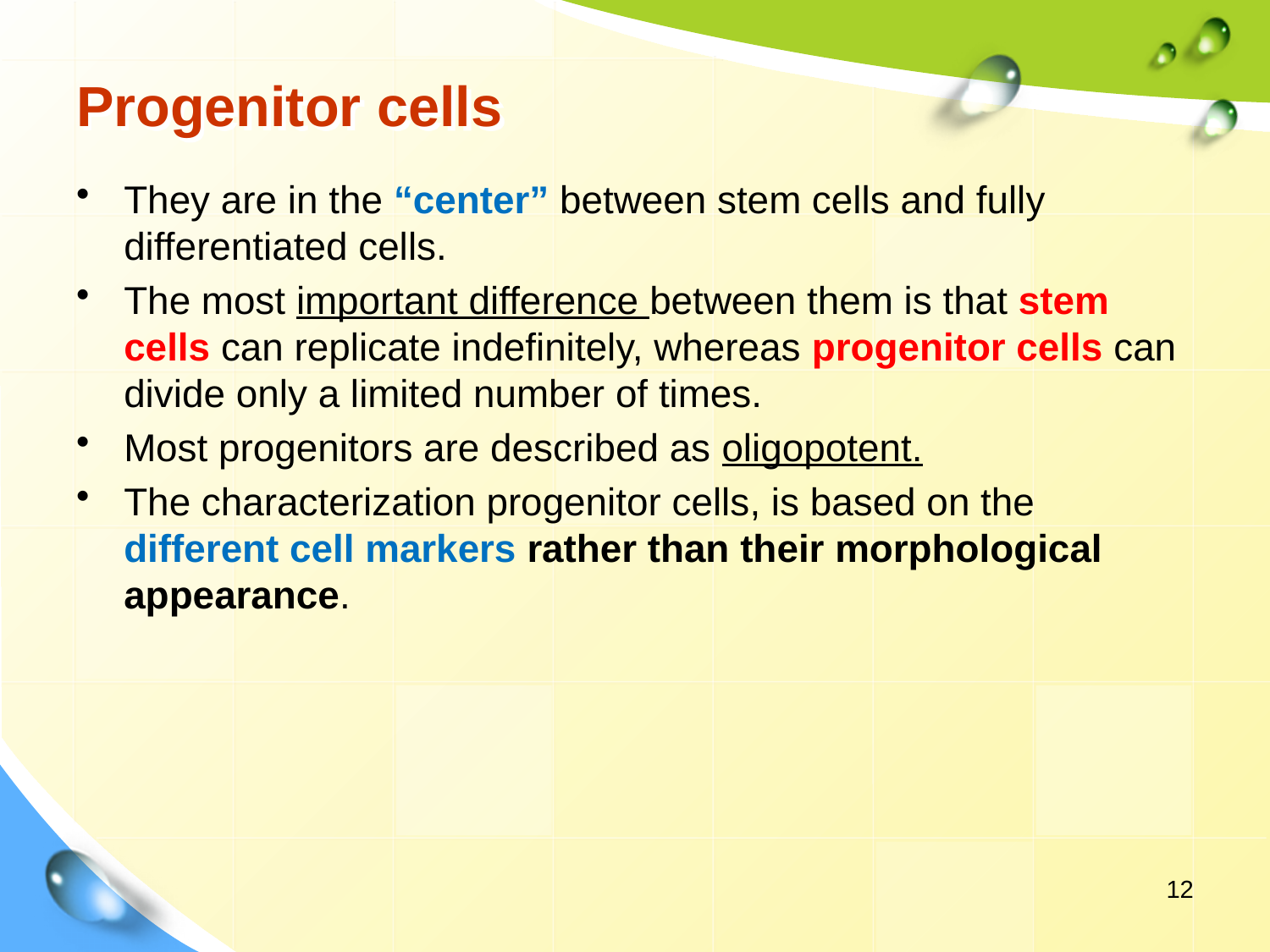

# Progenitor cells
They are in the “center” between stem cells and fully differentiated cells.
The most important difference between them is that stem cells can replicate indefinitely, whereas progenitor cells can divide only a limited number of times.
Most progenitors are described as oligopotent.
The characterization progenitor cells, is based on the different cell markers rather than their morphological appearance.

12